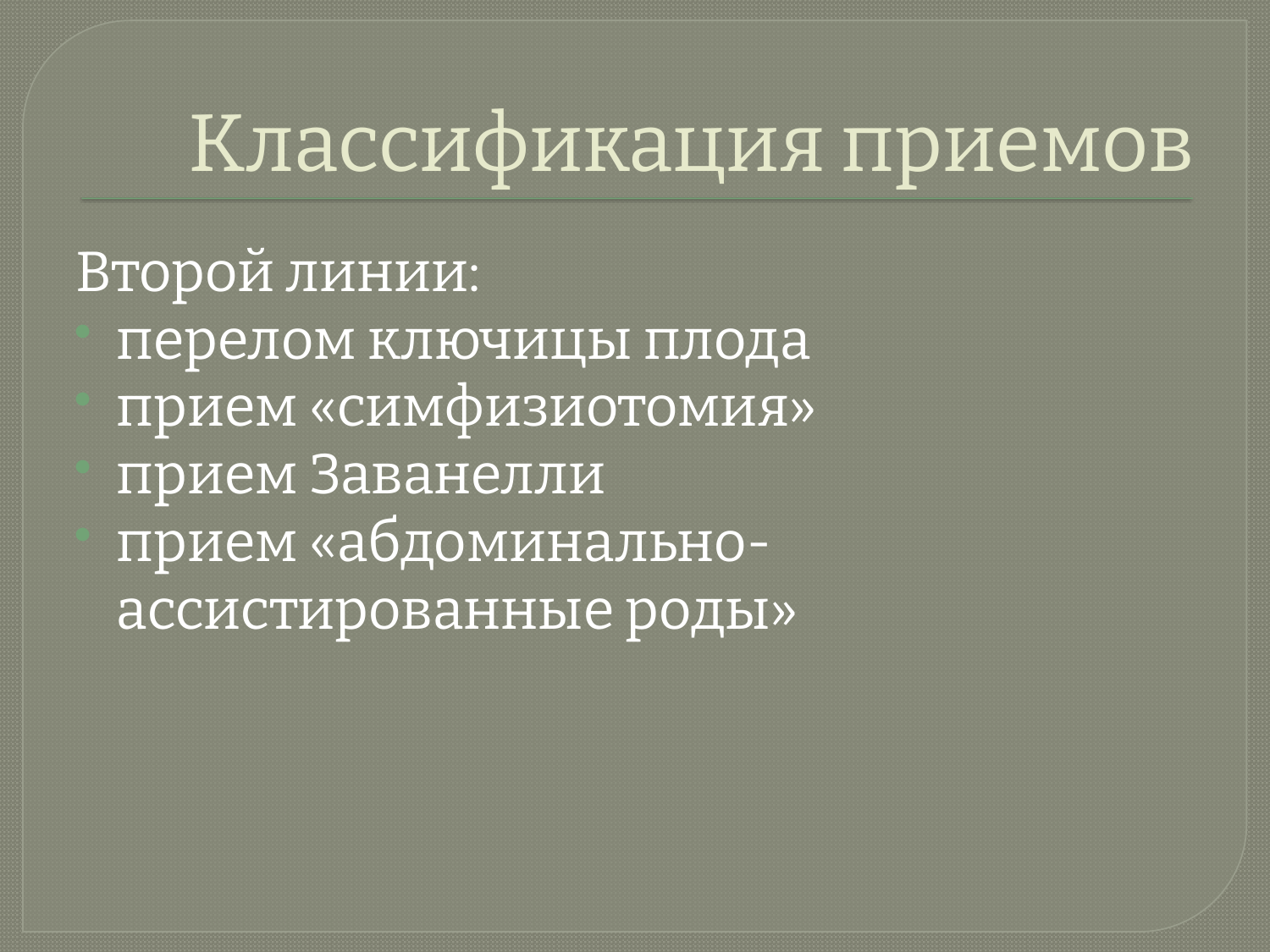

# Классификация приемов
Второй линии:
перелом ключицы плода
прием «симфизиотомия»
прием Заванелли
прием «абдоминально-ассистированные роды»